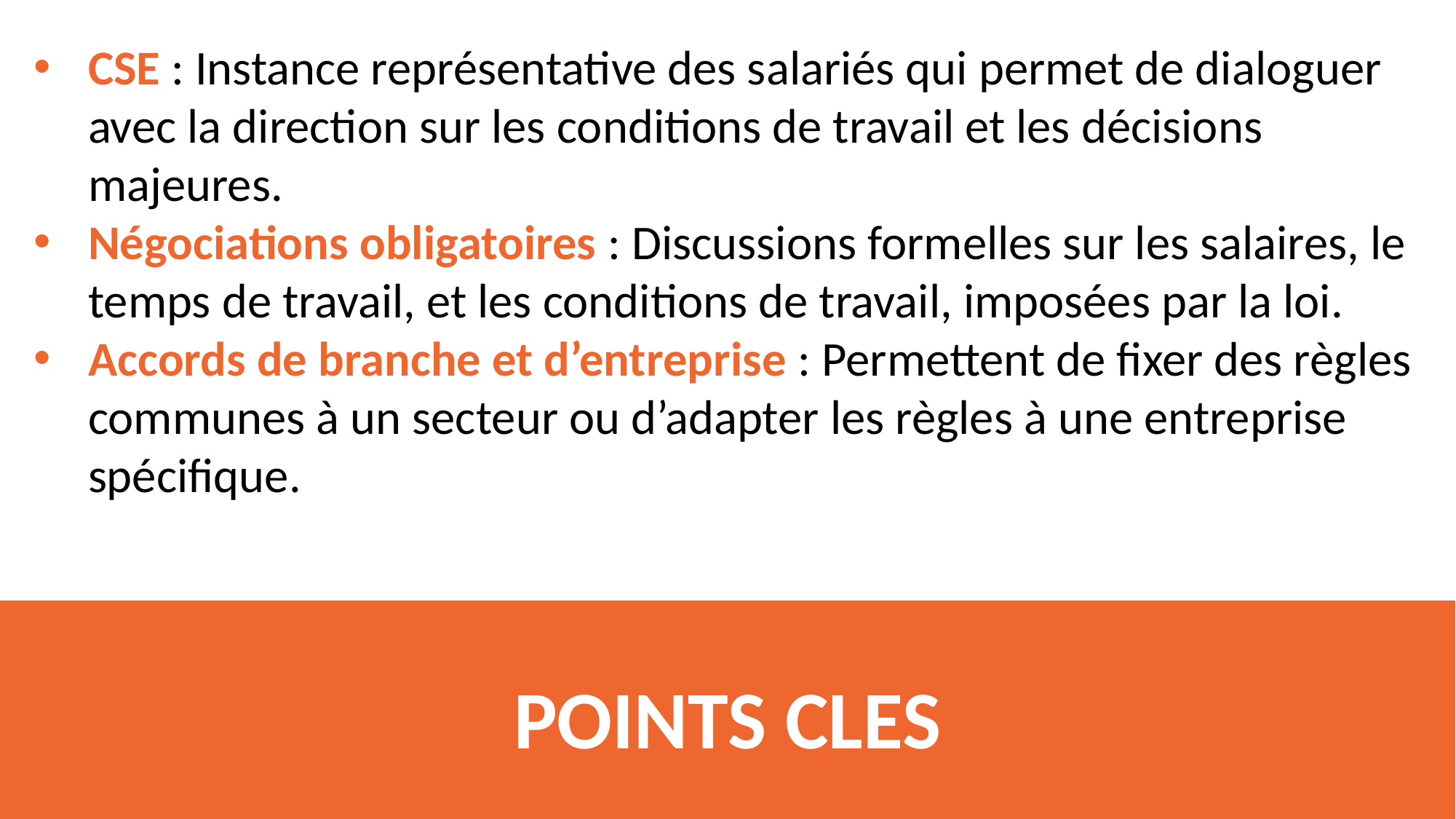

CSE : Instance représentative des salariés qui permet de dialoguer avec la direction sur les conditions de travail et les décisions majeures.
Négociations obligatoires : Discussions formelles sur les salaires, le temps de travail, et les conditions de travail, imposées par la loi.
Accords de branche et d’entreprise : Permettent de fixer des règles communes à un secteur ou d’adapter les règles à une entreprise spécifique.
# POINTS CLES